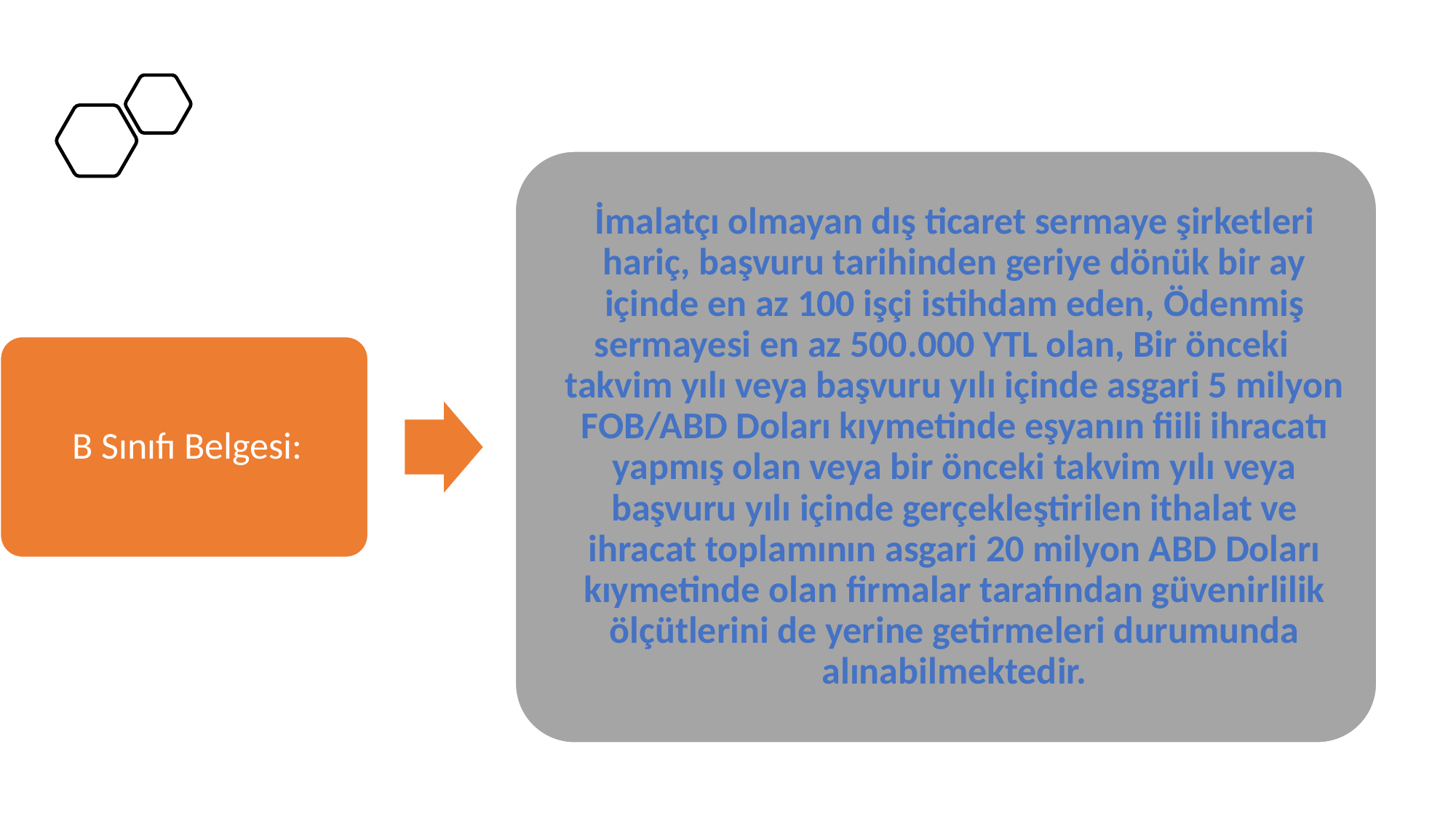

B Sınıfı Belgesi:

İmalatçı olmayan dış ticaret sermaye şirketleri hariç, başvuru tarihinden geriye dönük bir ay içinde en az 100 işçi istihdam eden, Ödenmiş sermayesi en az 500.000 YTL olan, Bir önceki    takvim yılı veya başvuru yılı içinde asgari 5 milyon FOB/ABD Doları kıymetinde eşyanın fiili ihracatı yapmış olan veya bir önceki takvim yılı veya başvuru yılı içinde gerçekleştirilen ithalat ve ihracat toplamının asgari 20 milyon ABD Doları kıymetinde olan firmalar tarafından güvenirlilik ölçütlerini de yerine getirmeleri durumunda alınabilmektedir.